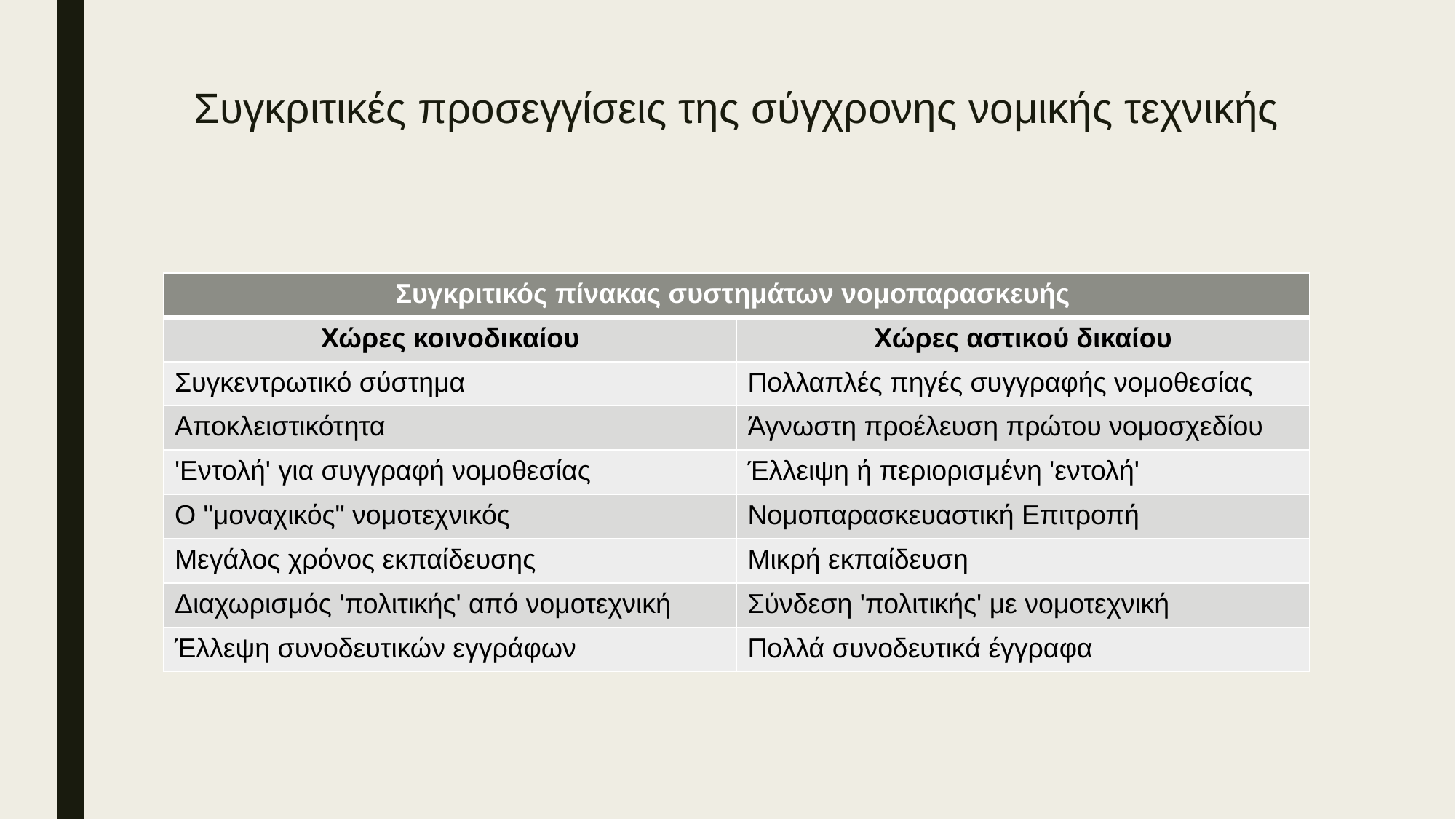

# Συγκριτικές προσεγγίσεις της σύγχρονης νομικής τεχνικής
| Συγκριτικός πίνακας συστημάτων νομοπαρασκευής |  |
| --- | --- |
| Χώρες κοινοδικαίου | Χώρες αστικού δικαίου |
| Συγκεντρωτικό σύστημα | Πολλαπλές πηγές συγγραφής νομοθεσίας |
| Αποκλειστικότητα | Άγνωστη προέλευση πρώτου νομοσχεδίου |
| 'Εντολή' για συγγραφή νομοθεσίας | Έλλειψη ή περιορισμένη 'εντολή' |
| Ο "μοναχικός" νομοτεχνικός | Νομοπαρασκευαστική Επιτροπή |
| Μεγάλος χρόνος εκπαίδευσης | Μικρή εκπαίδευση |
| Διαχωρισμός 'πολιτικής' από νομοτεχνική | Σύνδεση 'πολιτικής' με νομοτεχνική |
| Έλλεψη συνοδευτικών εγγράφων | Πολλά συνοδευτικά έγγραφα |